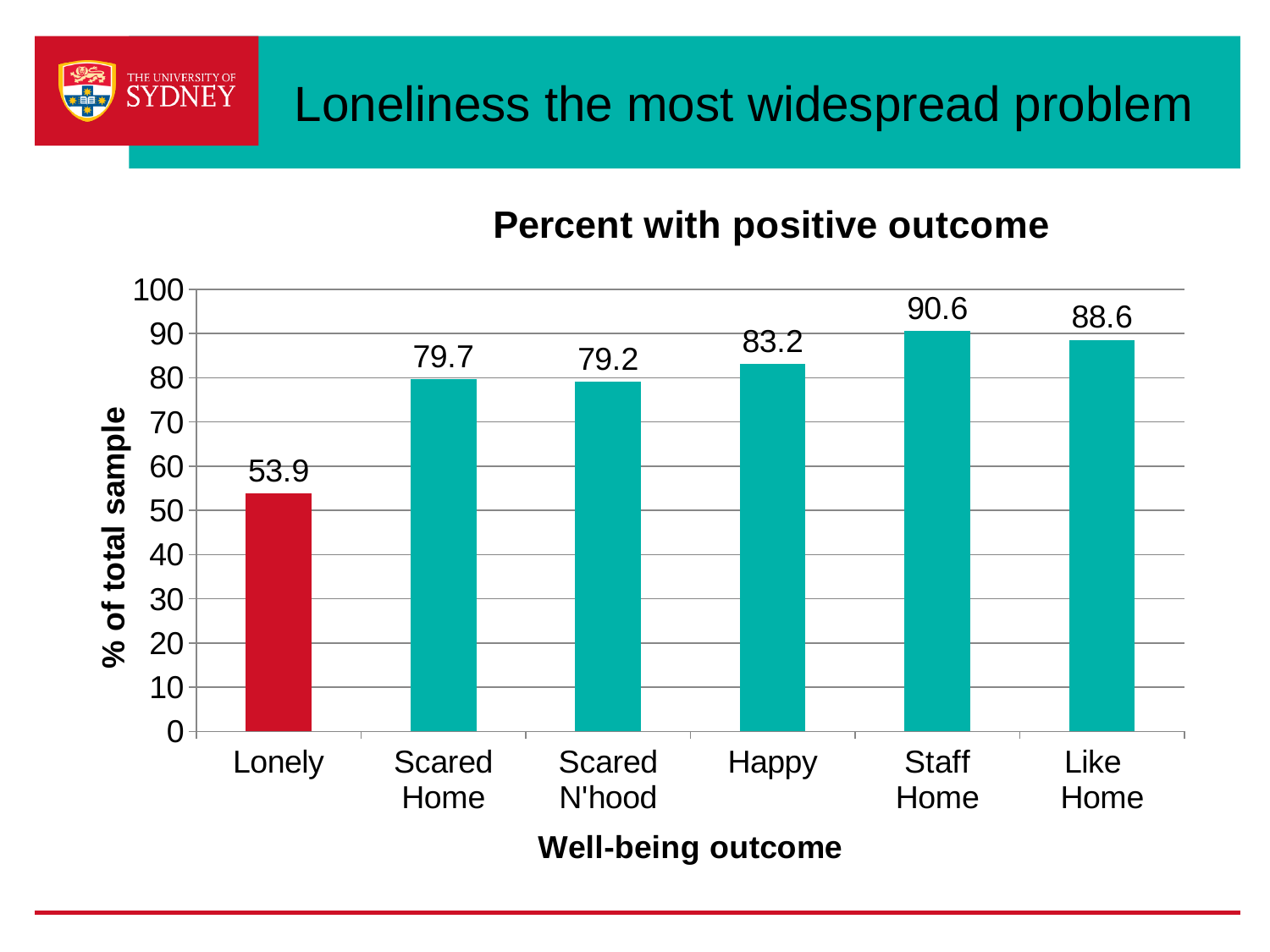

# Loneliness the most widespread problem

### Chart: Percent with positive outcome

| Category |  |
|---|---|
| Lonely | 53.9 |
| Scared Home | 79.7 |
| Scared N'hood | 79.2 |
| Happy | 83.2 |
| Staff Home | 90.6 |
| Like   Home | 88.6 |